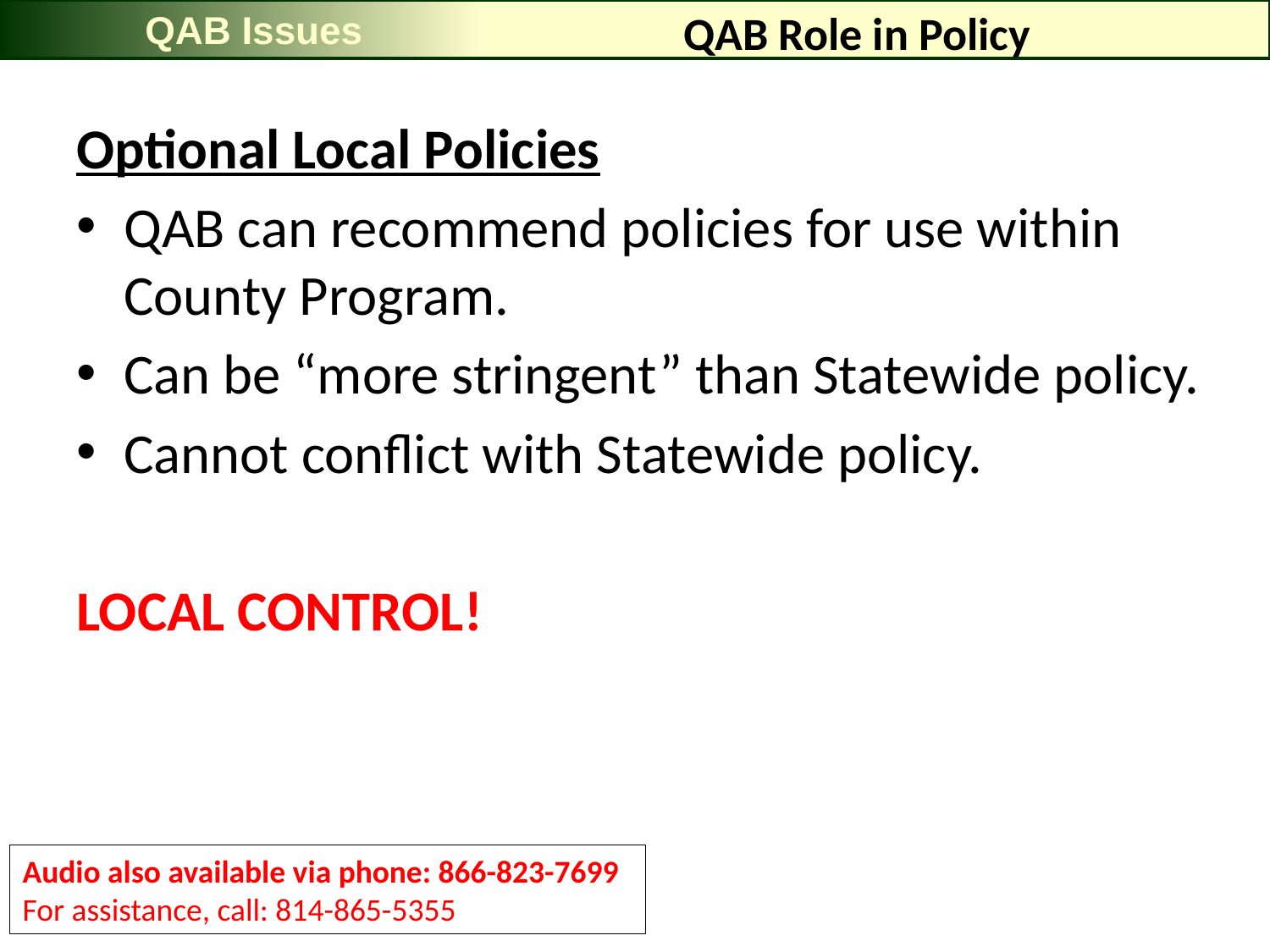

QAB Issues
# QAB Role in Policy
Optional Local Policies
QAB can recommend policies for use within County Program.
Can be “more stringent” than Statewide policy.
Cannot conflict with Statewide policy.

LOCAL CONTROL!

Audio also available via phone: 866-823-7699
For assistance, call: 814-865-5355